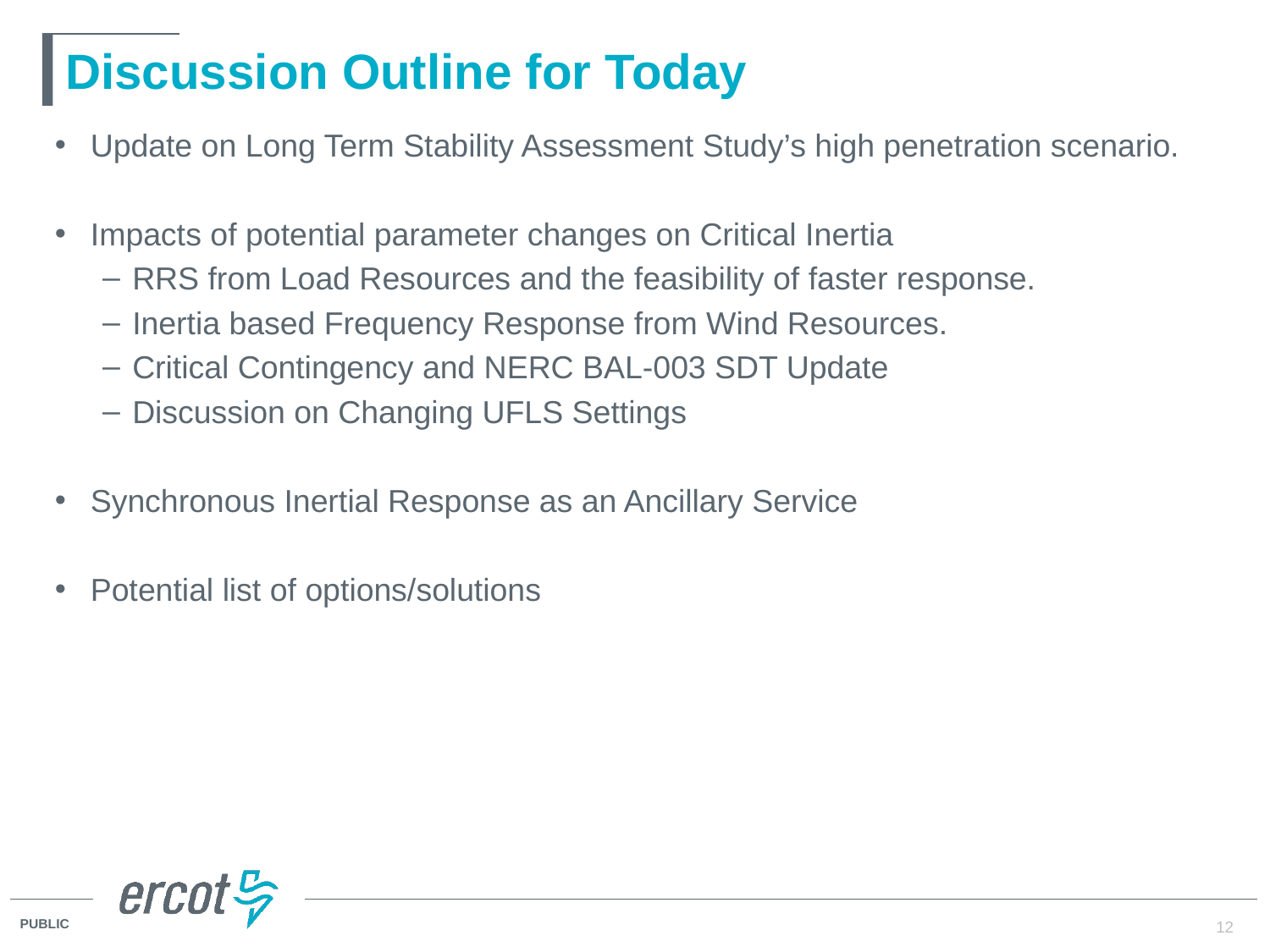

# Discussion Outline for Today
Update on Long Term Stability Assessment Study’s high penetration scenario.

Impacts of potential parameter changes on Critical Inertia
RRS from Load Resources and the feasibility of faster response.
Inertia based Frequency Response from Wind Resources.
Critical Contingency and NERC BAL-003 SDT Update
Discussion on Changing UFLS Settings

Synchronous Inertial Response as an Ancillary Service

Potential list of options/solutions

12